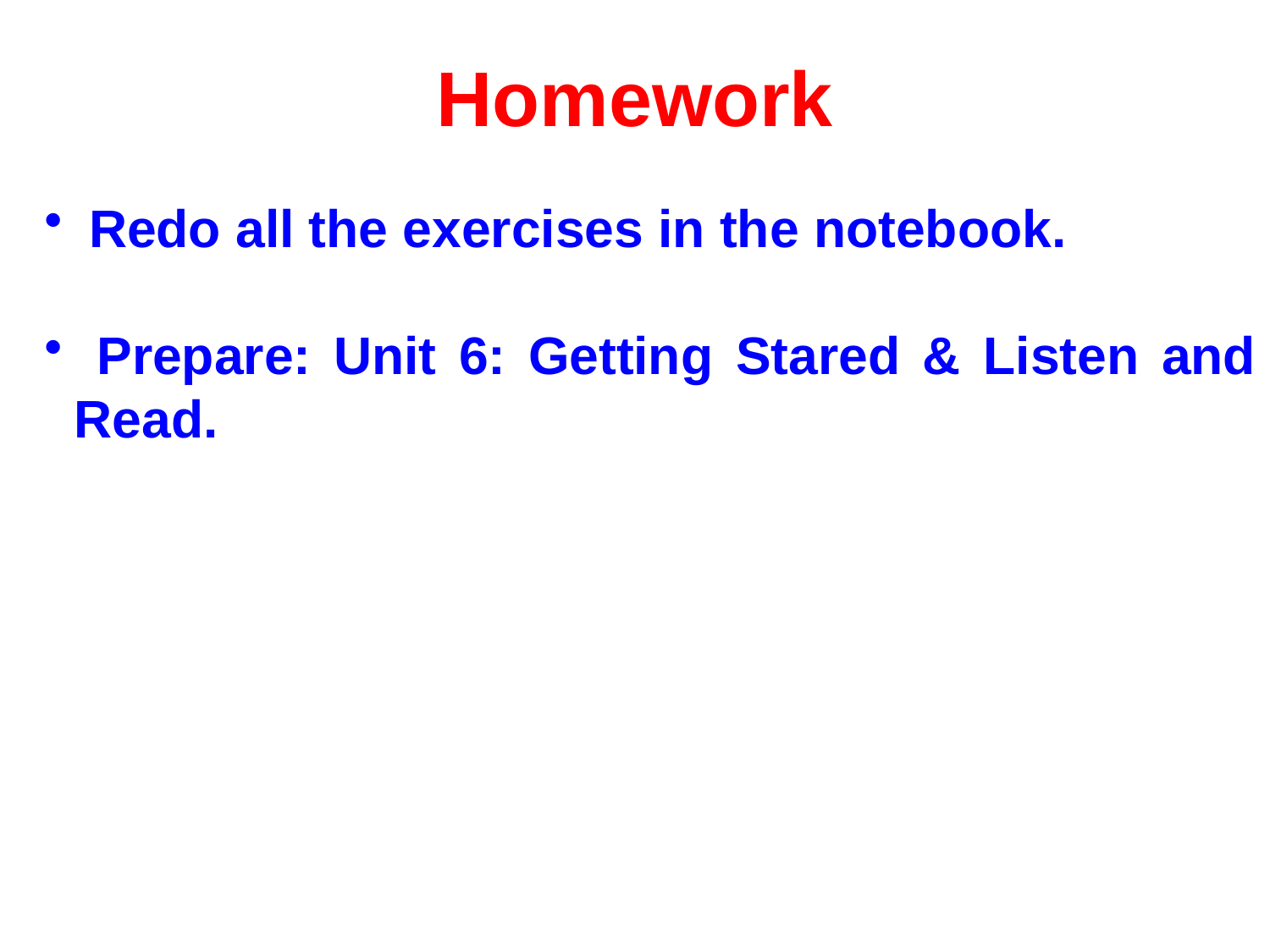

# Homework
 Redo all the exercises in the notebook.

 Prepare: Unit 6: Getting Stared & Listen and Read.